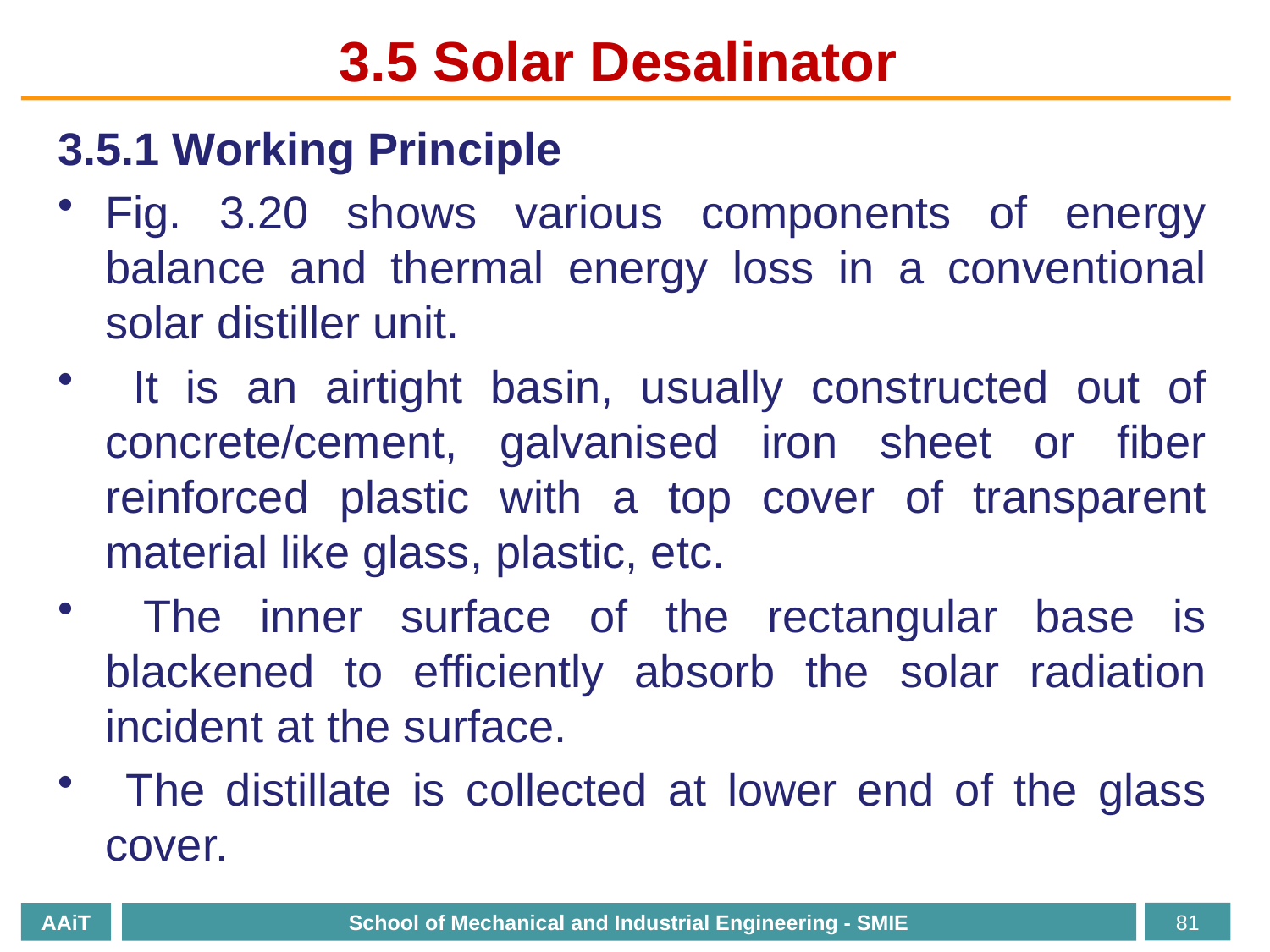

3.5 Solar Desalinator
3.5.1 Working Principle
Fig. 3.20 shows various components of energy balance and thermal energy loss in a conventional solar distiller unit.
 It is an airtight basin, usually constructed out of concrete/cement, galvanised iron sheet or fiber reinforced plastic with a top cover of transparent material like glass, plastic, etc.
 The inner surface of the rectangular base is blackened to efficiently absorb the solar radiation incident at the surface.
 The distillate is collected at lower end of the glass cover.